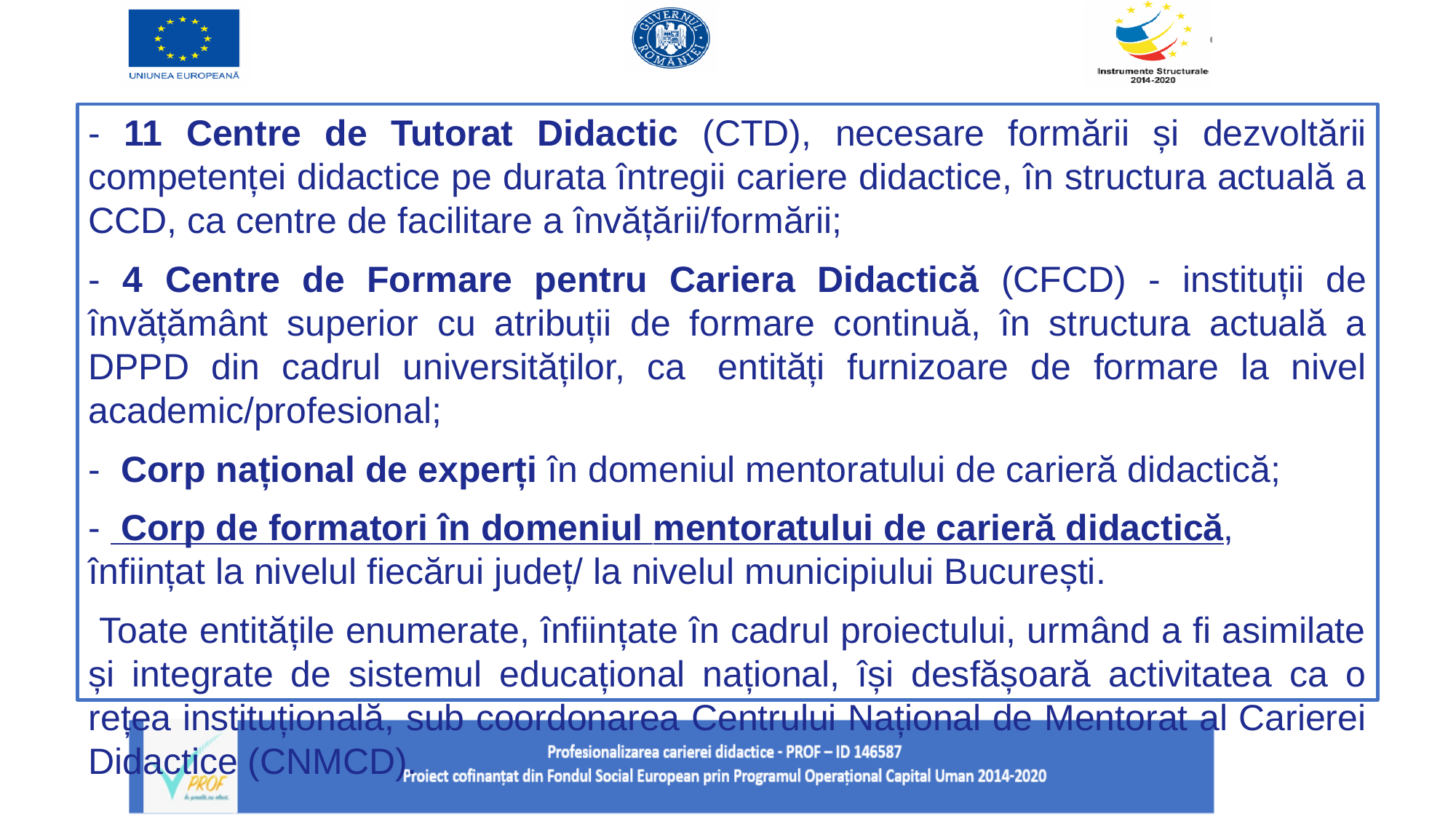

- 11 Centre de Tutorat Didactic (CTD), necesare formării și dezvoltării competenței didactice pe durata întregii cariere didactice, în structura actuală a CCD, ca centre de facilitare a învățării/formării;
- 4 Centre de Formare pentru Cariera Didactică (CFCD) - instituții de învățământ superior cu atribuții de formare continuă, în structura actuală a DPPD din cadrul universităților, ca  entități furnizoare de formare la nivel academic/profesional;
-  Corp național de experți în domeniul mentoratului de carieră didactică;
-  Corp de formatori în domeniul mentoratului de carieră didactică, înființat la nivelul fiecărui județ/ la nivelul municipiului București.
 Toate entitățile enumerate, înființate în cadrul proiectului, urmând a fi asimilate și integrate de sistemul educațional național, își desfășoară activitatea ca o rețea instituțională, sub coordonarea Centrului Național de Mentorat al Carierei Didactice (CNMCD).